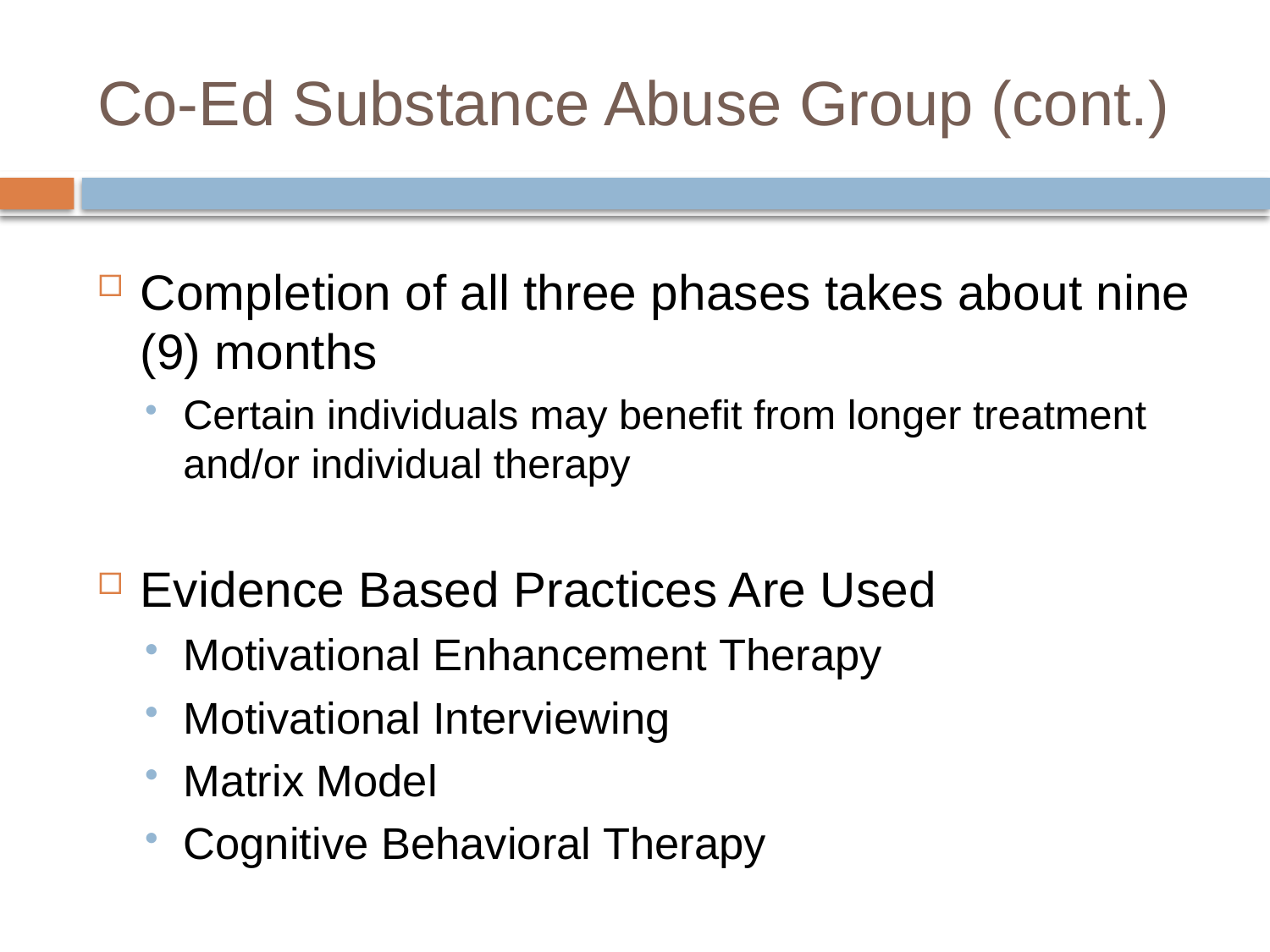

# Co-Ed Substance Abuse Group (cont.)
Completion of all three phases takes about nine (9) months
Certain individuals may benefit from longer treatment and/or individual therapy

Evidence Based Practices Are Used
Motivational Enhancement Therapy
Motivational Interviewing
Matrix Model
Cognitive Behavioral Therapy